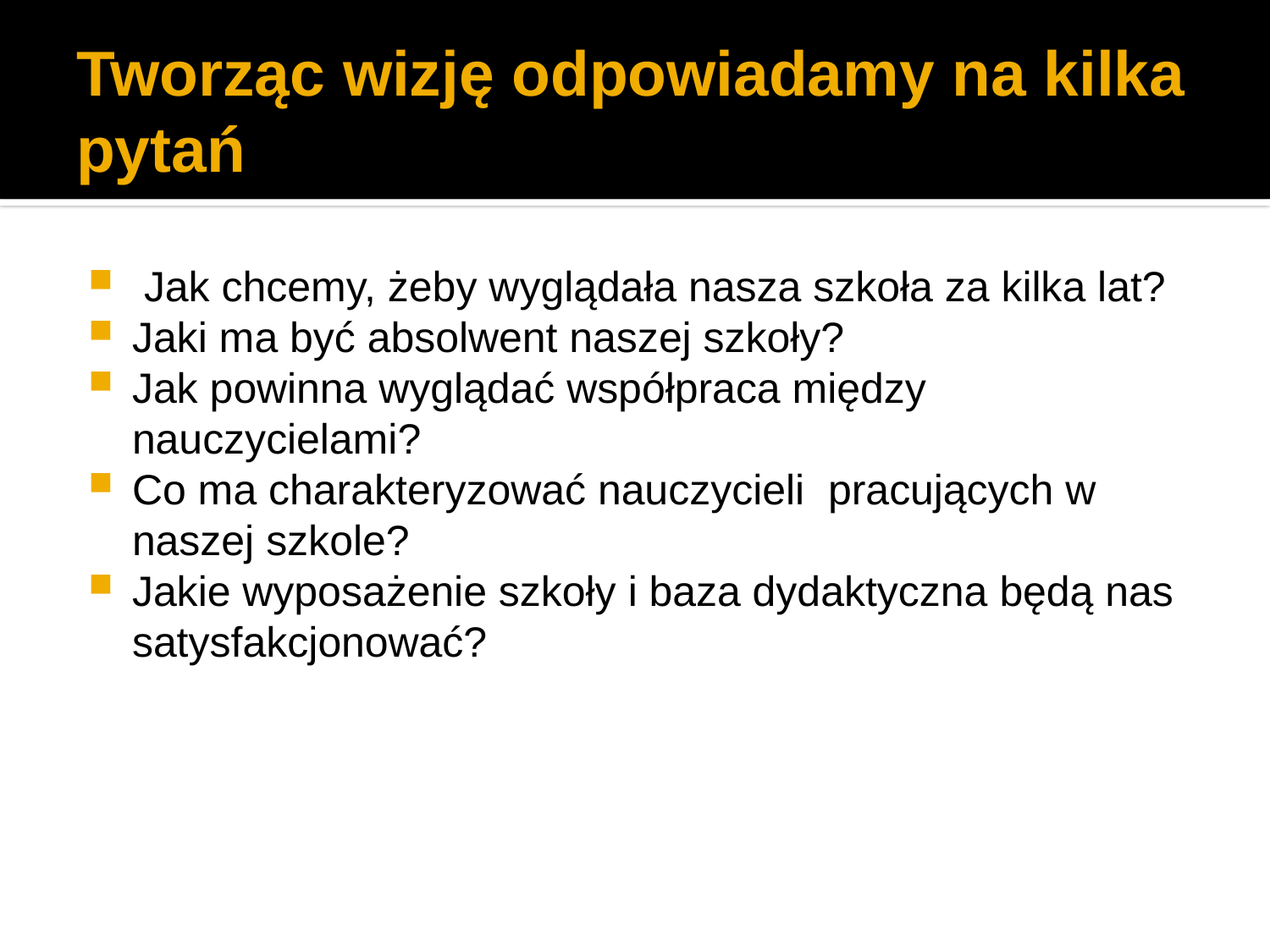

# Tworząc wizję odpowiadamy na kilka pytań
 Jak chcemy, żeby wyglądała nasza szkoła za kilka lat?
Jaki ma być absolwent naszej szkoły?
Jak powinna wyglądać współpraca między nauczycielami?
Co ma charakteryzować nauczycieli  pracujących w naszej szkole?
Jakie wyposażenie szkoły i baza dydaktyczna będą nas satysfakcjonować?